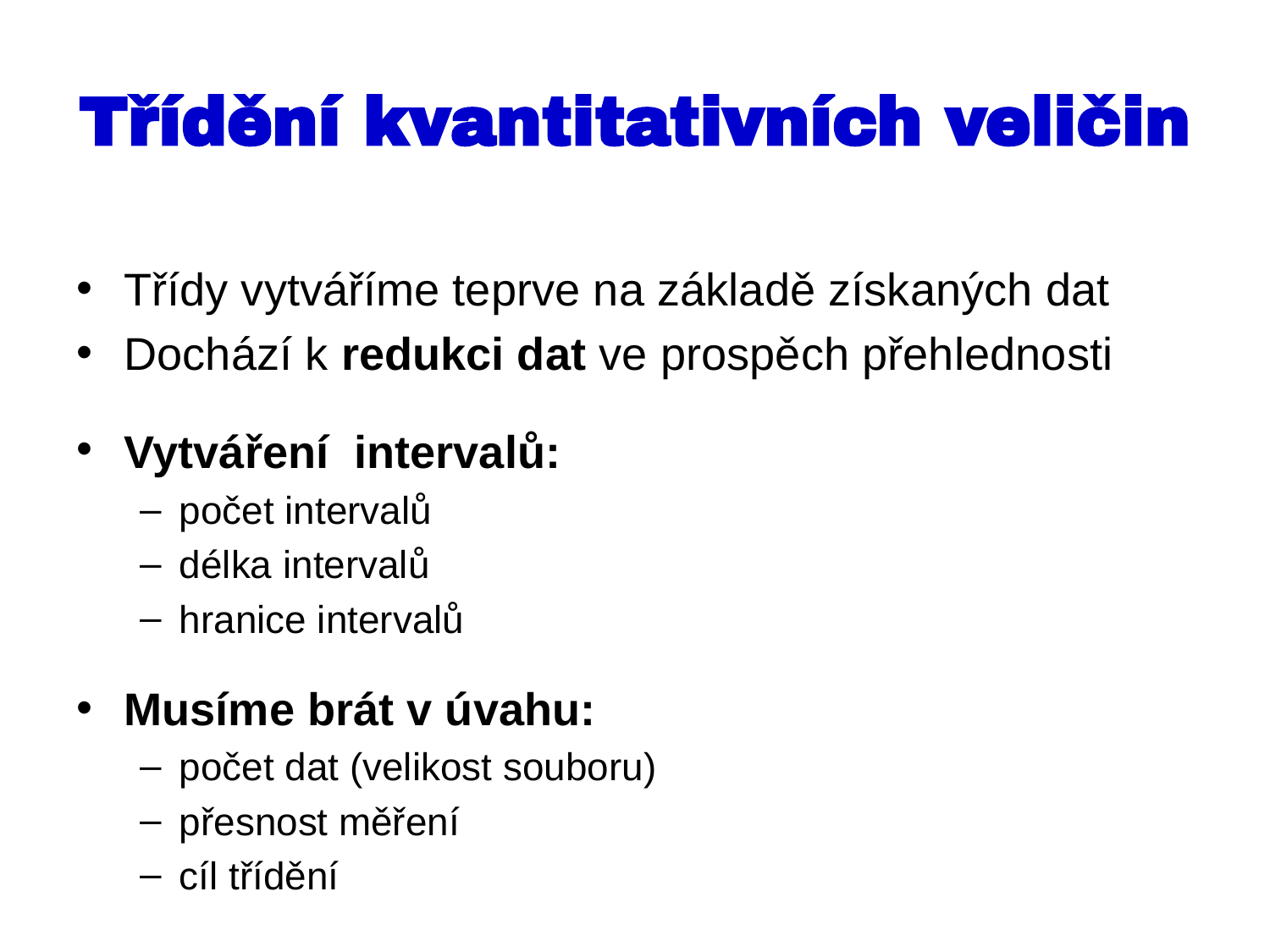

# Třídění kvantitativních veličin
Třídy vytváříme teprve na základě získaných dat
Dochází k redukci dat ve prospěch přehlednosti

Vytváření  intervalů:
počet intervalů
délka intervalů
hranice intervalů

Musíme brát v úvahu:
počet dat (velikost souboru)
přesnost měření
cíl třídění